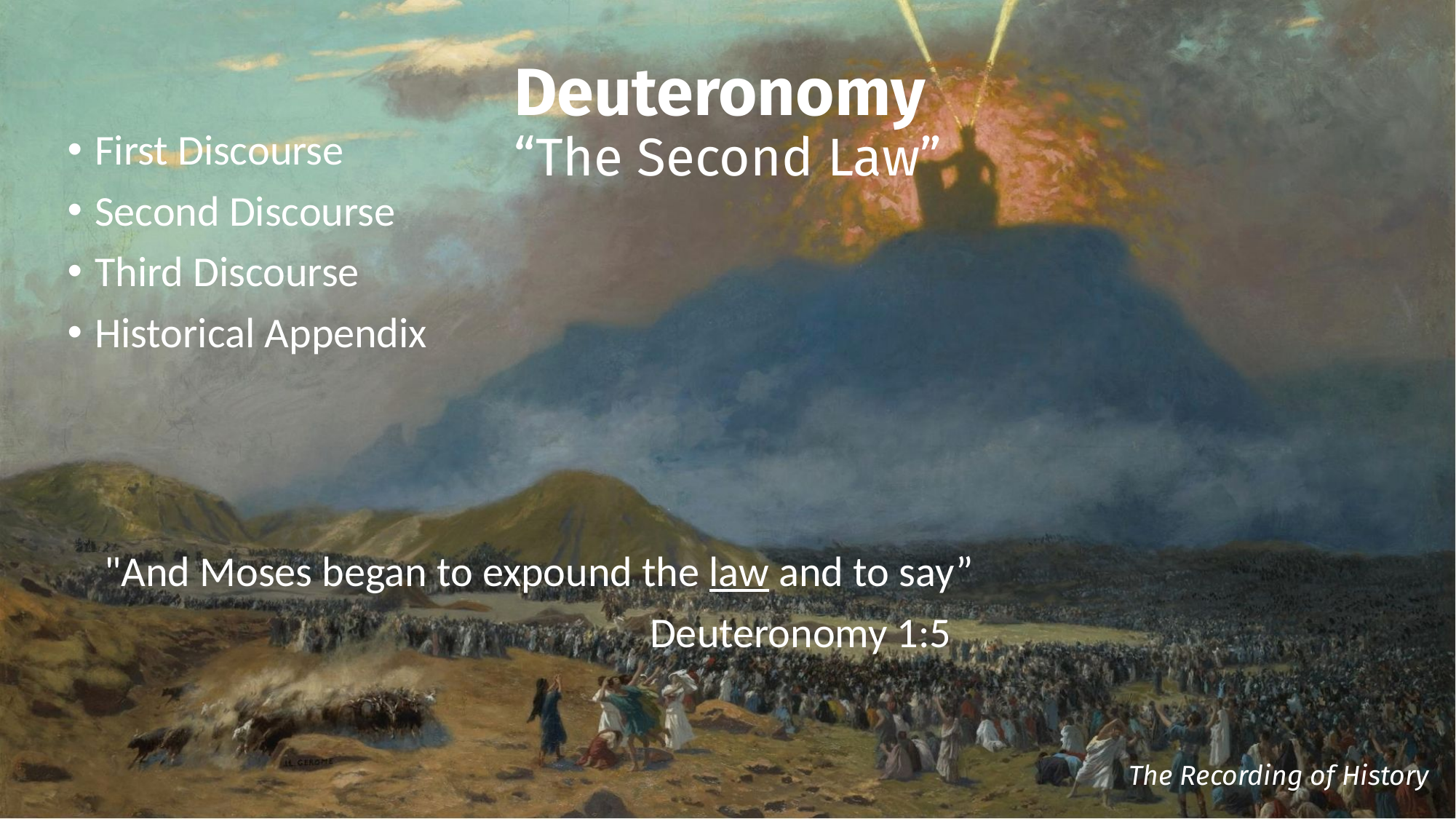

# Deuteronomy “The Second Law”
First Discourse
Second Discourse
Third Discourse
Historical Appendix
"And Moses began to expound the law and to say”
					Deuteronomy 1:5
The Recording of History